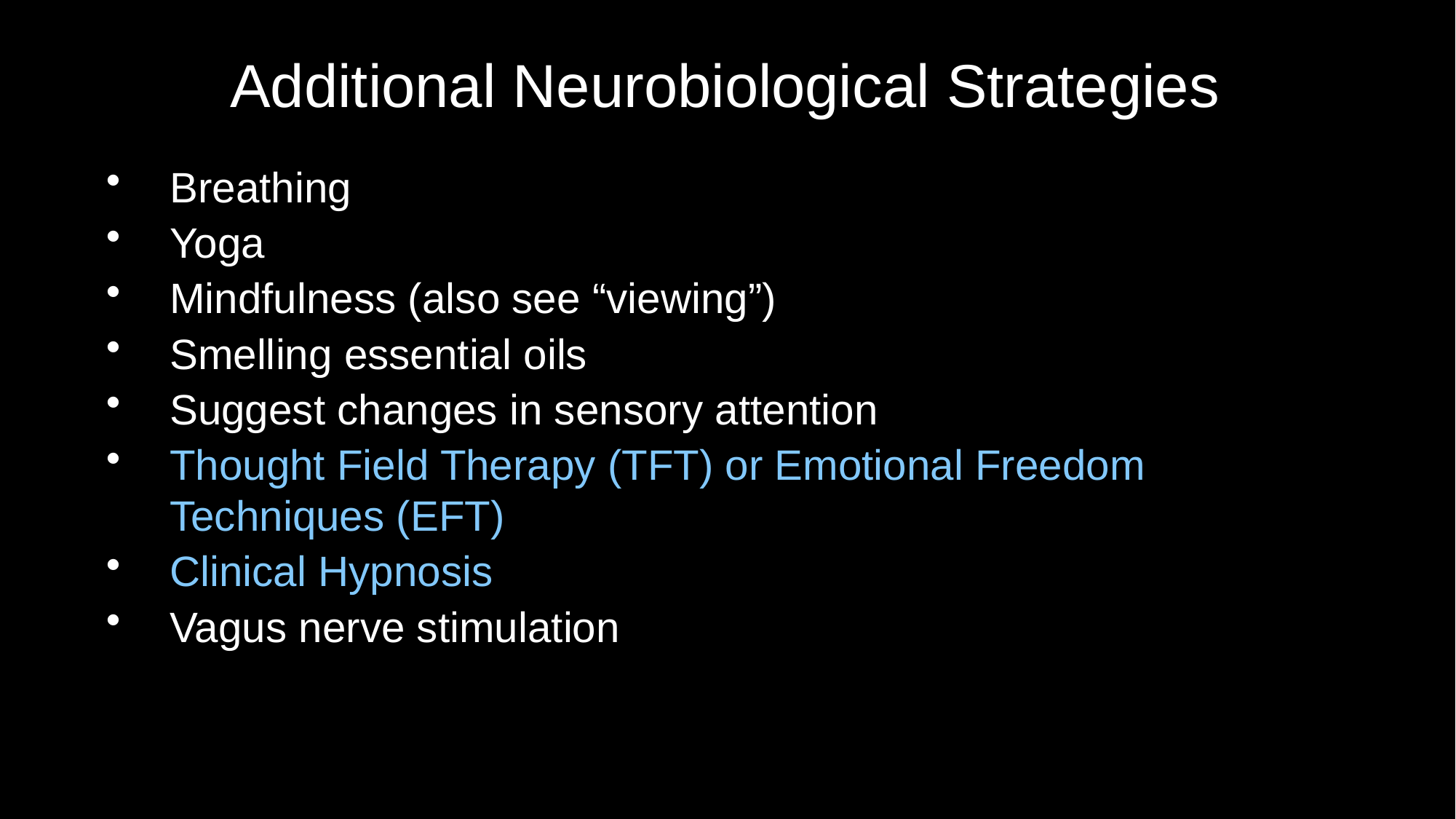

# Additional Neurobiological Strategies
Breathing
Yoga
Mindfulness (also see “viewing”)
Smelling essential oils
Suggest changes in sensory attention
Thought Field Therapy (TFT) or Emotional Freedom Techniques (EFT)
Clinical Hypnosis
Vagus nerve stimulation